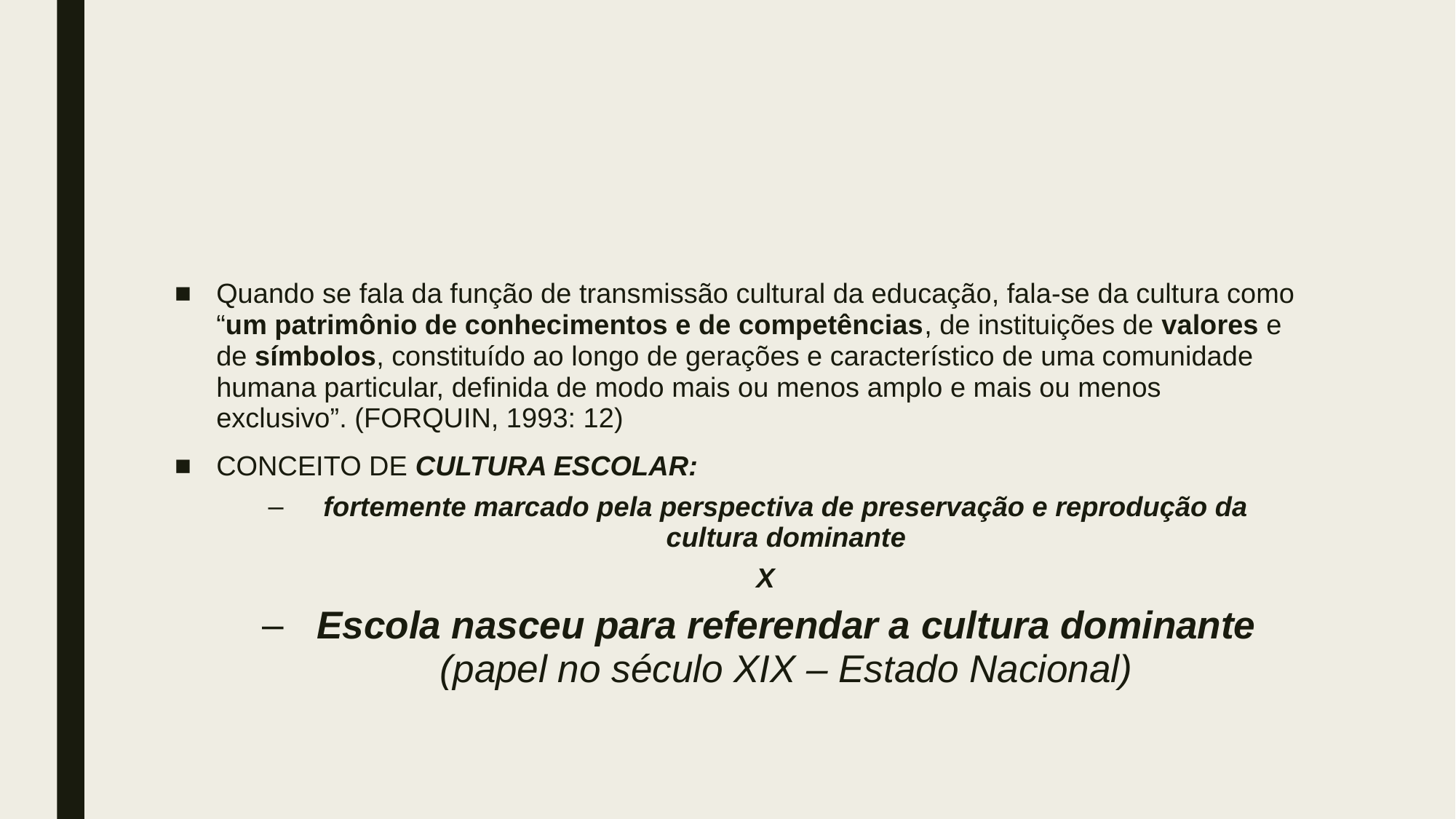

#
Quando se fala da função de transmissão cultural da educação, fala-se da cultura como “um patrimônio de conhecimentos e de competências, de instituições de valores e de símbolos, constituído ao longo de gerações e característico de uma comunidade humana particular, definida de modo mais ou menos amplo e mais ou menos exclusivo”. (FORQUIN, 1993: 12)
CONCEITO DE CULTURA ESCOLAR:
fortemente marcado pela perspectiva de preservação e reprodução da cultura dominante
X
Escola nasceu para referendar a cultura dominante (papel no século XIX – Estado Nacional)